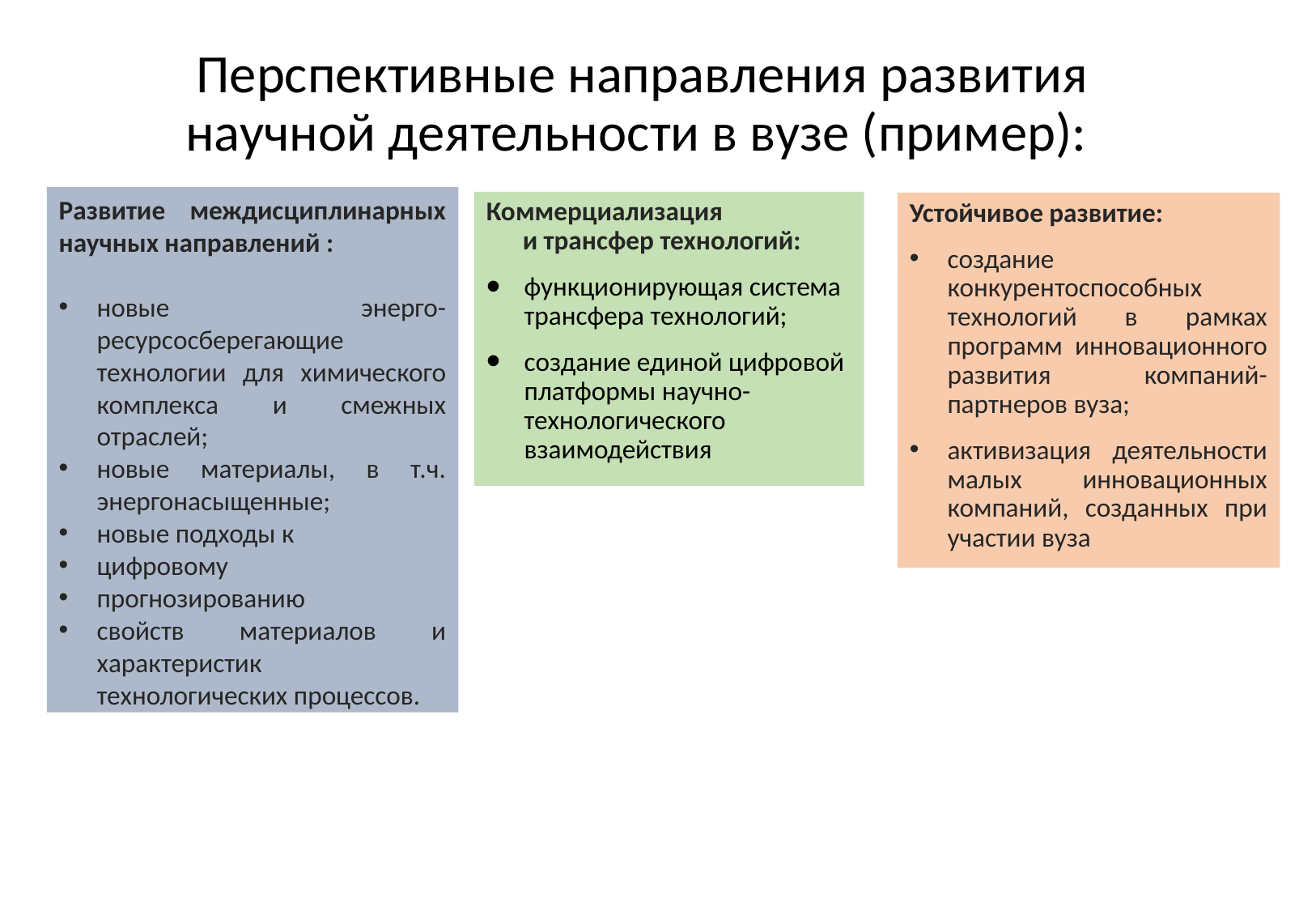

Перспективные направления развития научной деятельности в вузе (пример):
Развитие междисциплинарных научных направлений :

новые энерго-ресурсосберегающие технологии для химического комплекса и смежных отраслей;
новые материалы, в т.ч. энергонасыщенные;
новые подходы к
цифровому
прогнозированию
свойств материалов и характеристик       технологических процессов.
Коммерциализация	                           и трансфер технологий:
функционирующая система трансфера технологий;
создание единой цифровой платформы научно-технологического взаимодействия
Устойчивое развитие:
создание конкурентоспособных технологий в рамках программ инновационного развития компаний-партнеров вуза;
активизация деятельности малых инновационных компаний, созданных при участии вуза